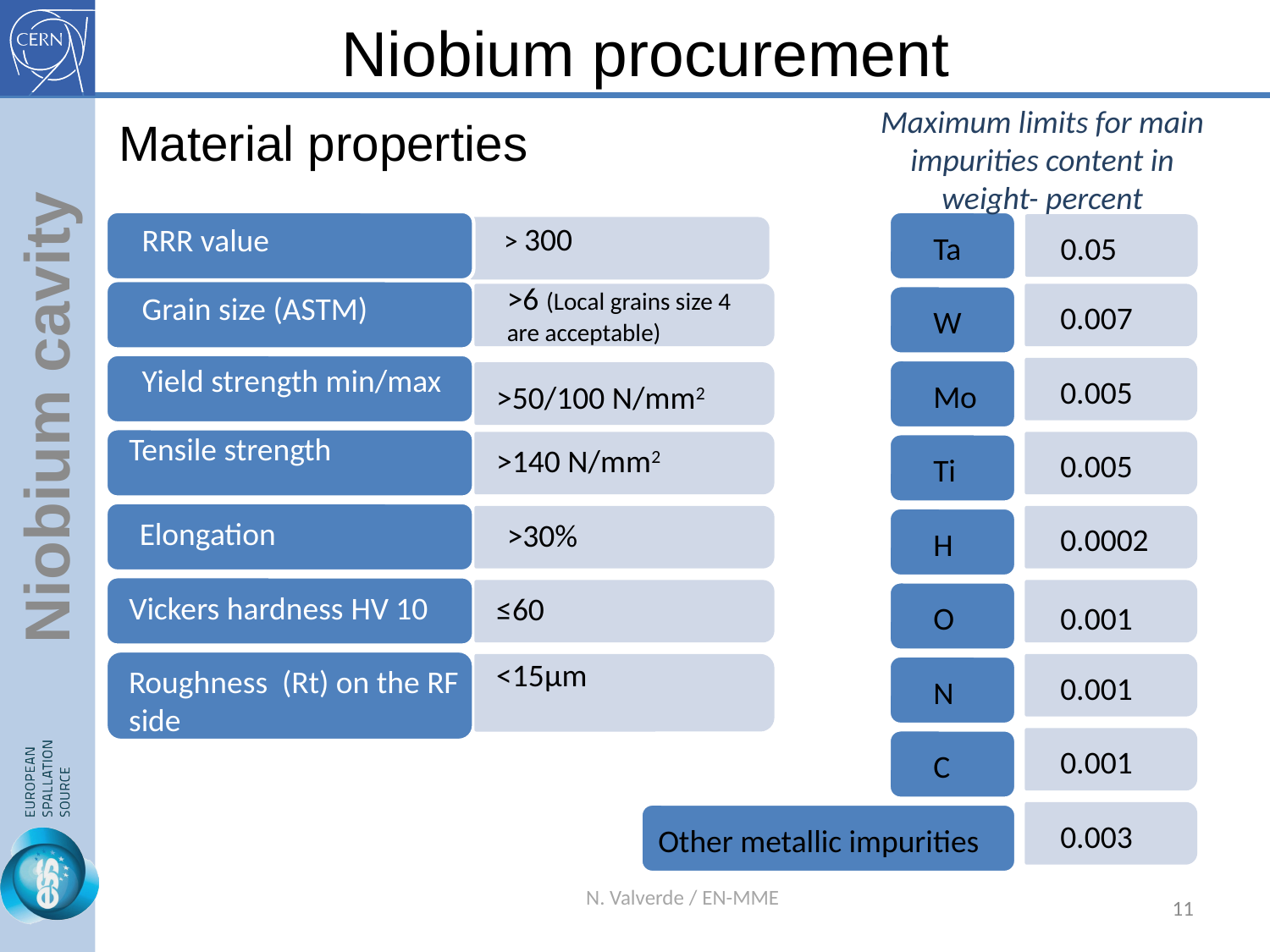

# Niobium procurement
Maximum limits for main impurities content in weight- percent
Material properties

RRR value

> 300

Grain size (ASTM)

>6 (Local grains size 4 are acceptable)

Yield strength min/max

>50/100 N/mm2

Tensile strength

>140 N/mm2

Elongation

>30%

Vickers hardness HV 10

≤60

Roughness  (Rt) on the RF side

<15μm

Ta

0.05

W

0.007

Mo

0.005
Niobium cavity

Ti

0.005

H

0.0002

O

0.001

N

0.001

C

0.001

Other metallic impurities

0.003
N. Valverde / EN-MME
11